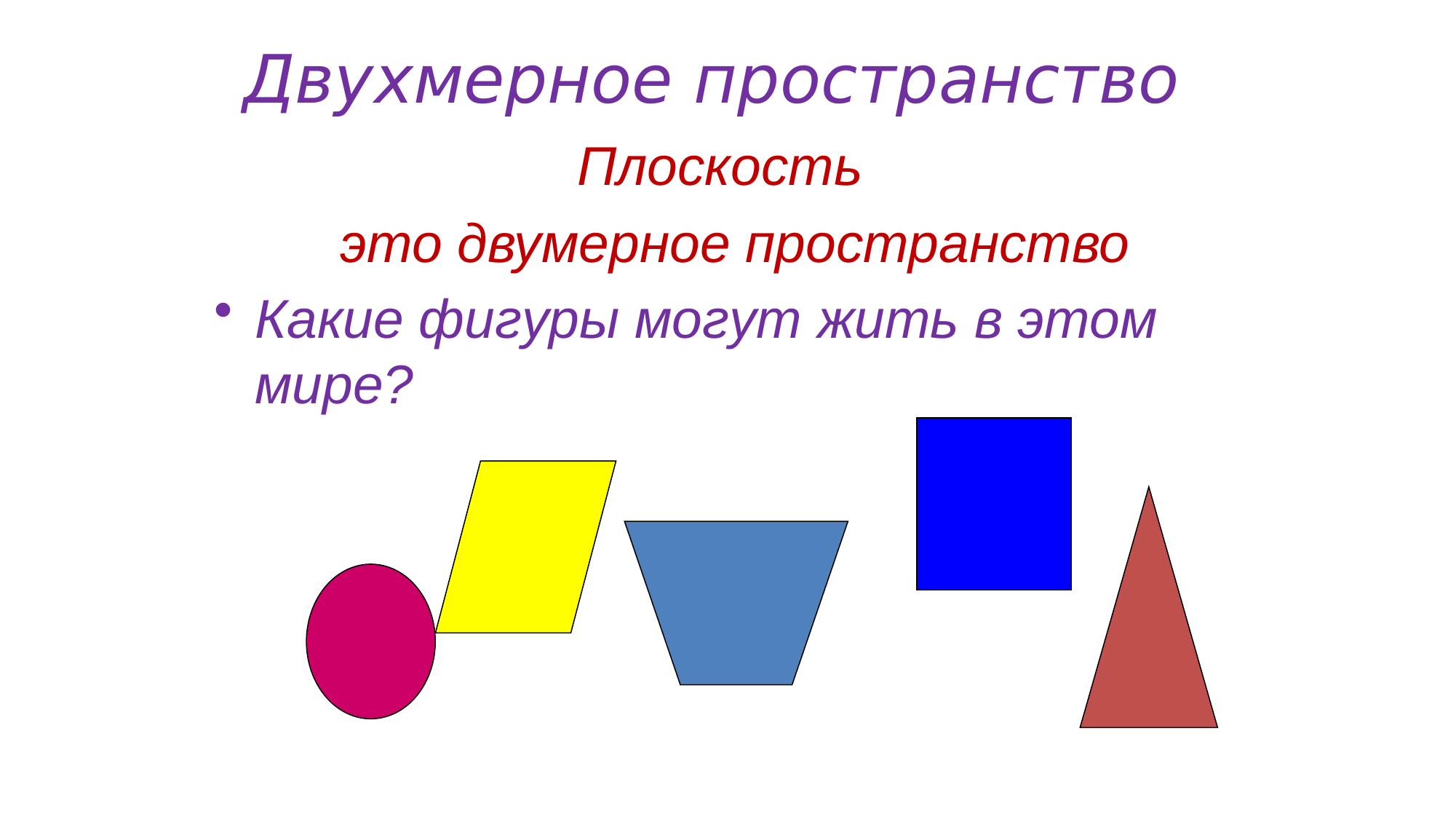

# Двухмерное пространство
Плоскость
 это двумерное пространство
Какие фигуры могут жить в этом мире?